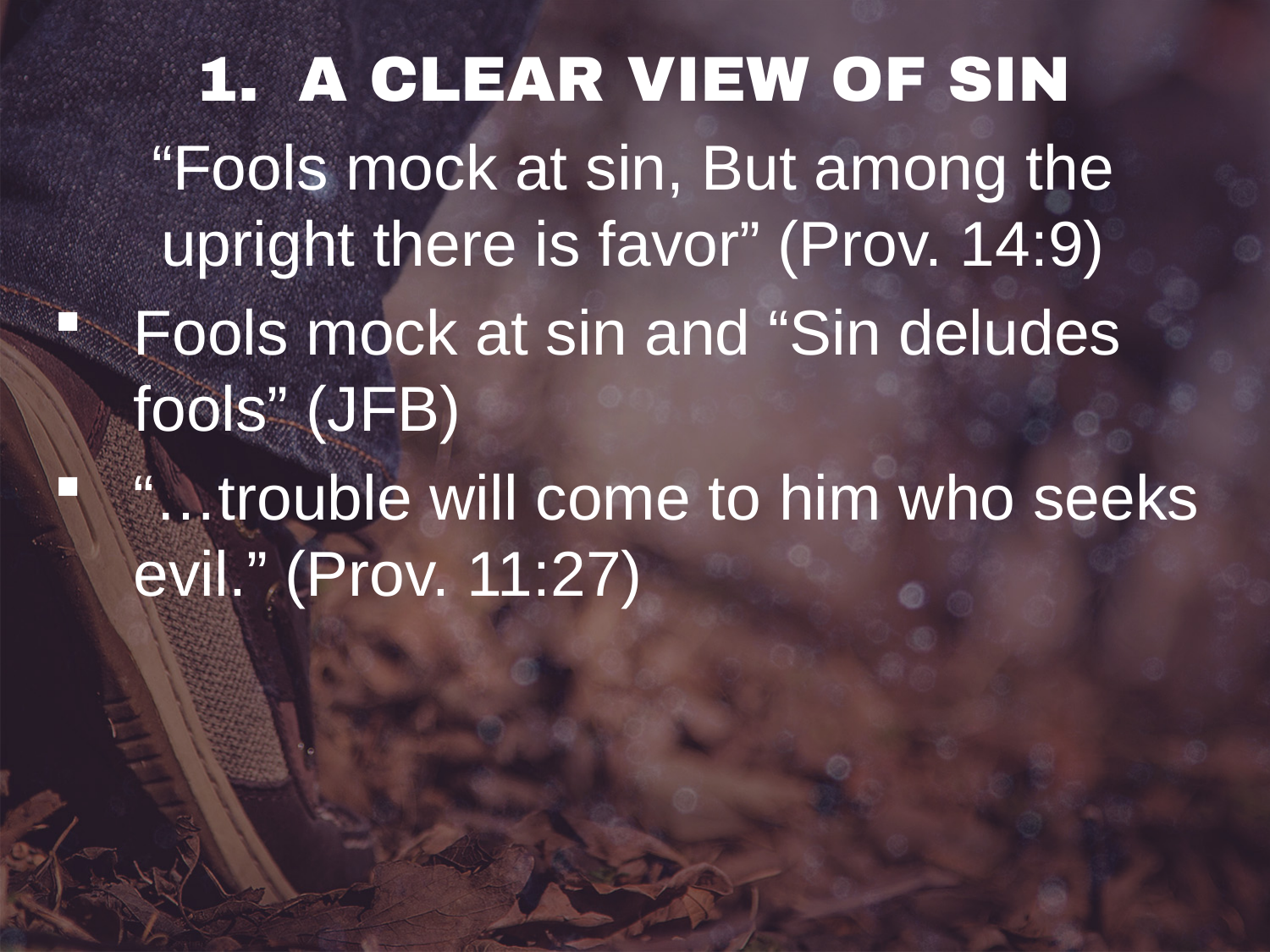

A CLEAR VIEW OF SIN
“Fools mock at sin, But among the upright there is favor” (Prov. 14:9)
Fools mock at sin and “Sin deludes fools” (JFB)
“…trouble will come to him who seeks evil.” (Prov. 11:27)
#